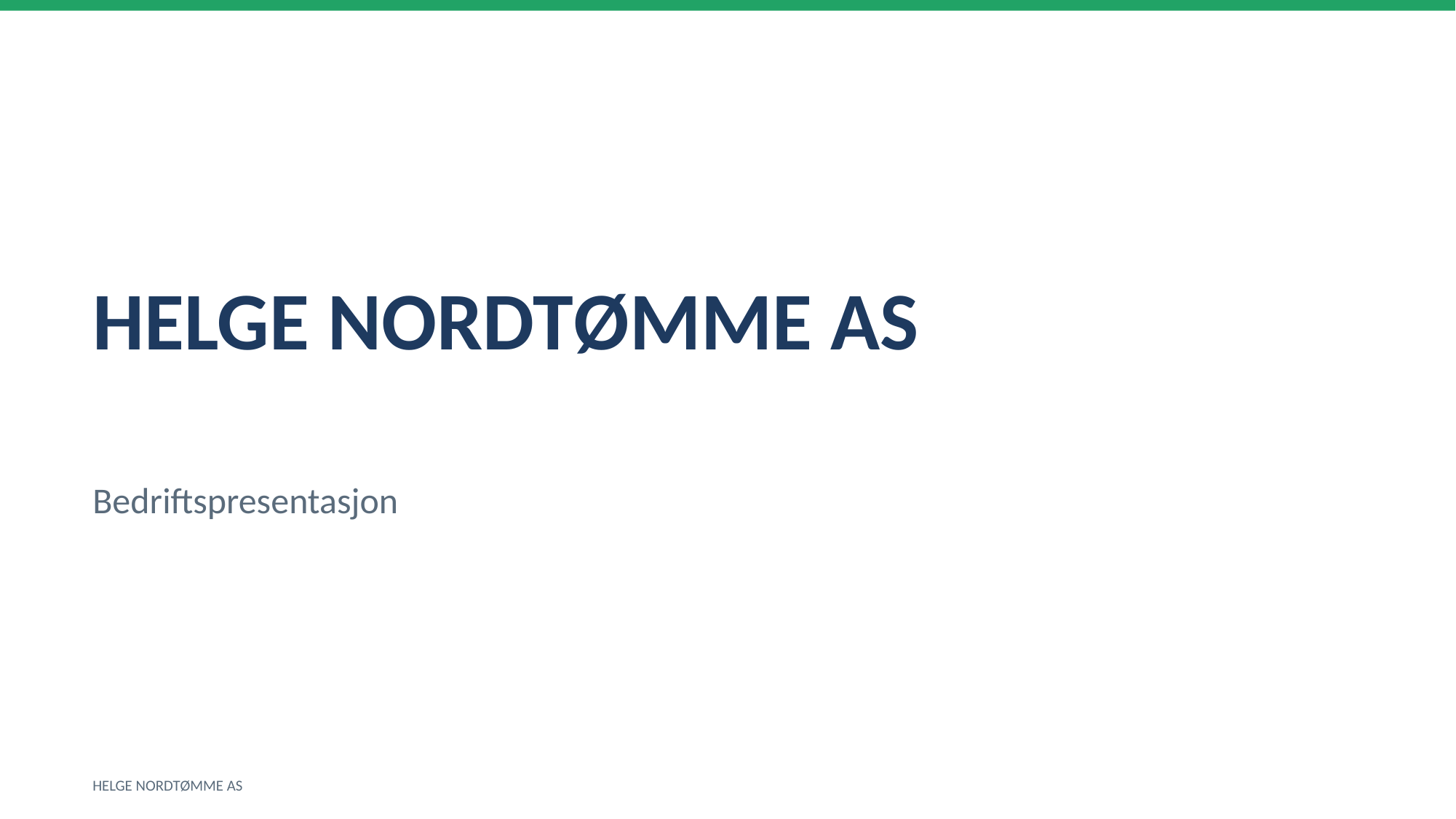

HELGE NORDTØMME AS
Bedriftspresentasjon
HELGE NORDTØMME AS